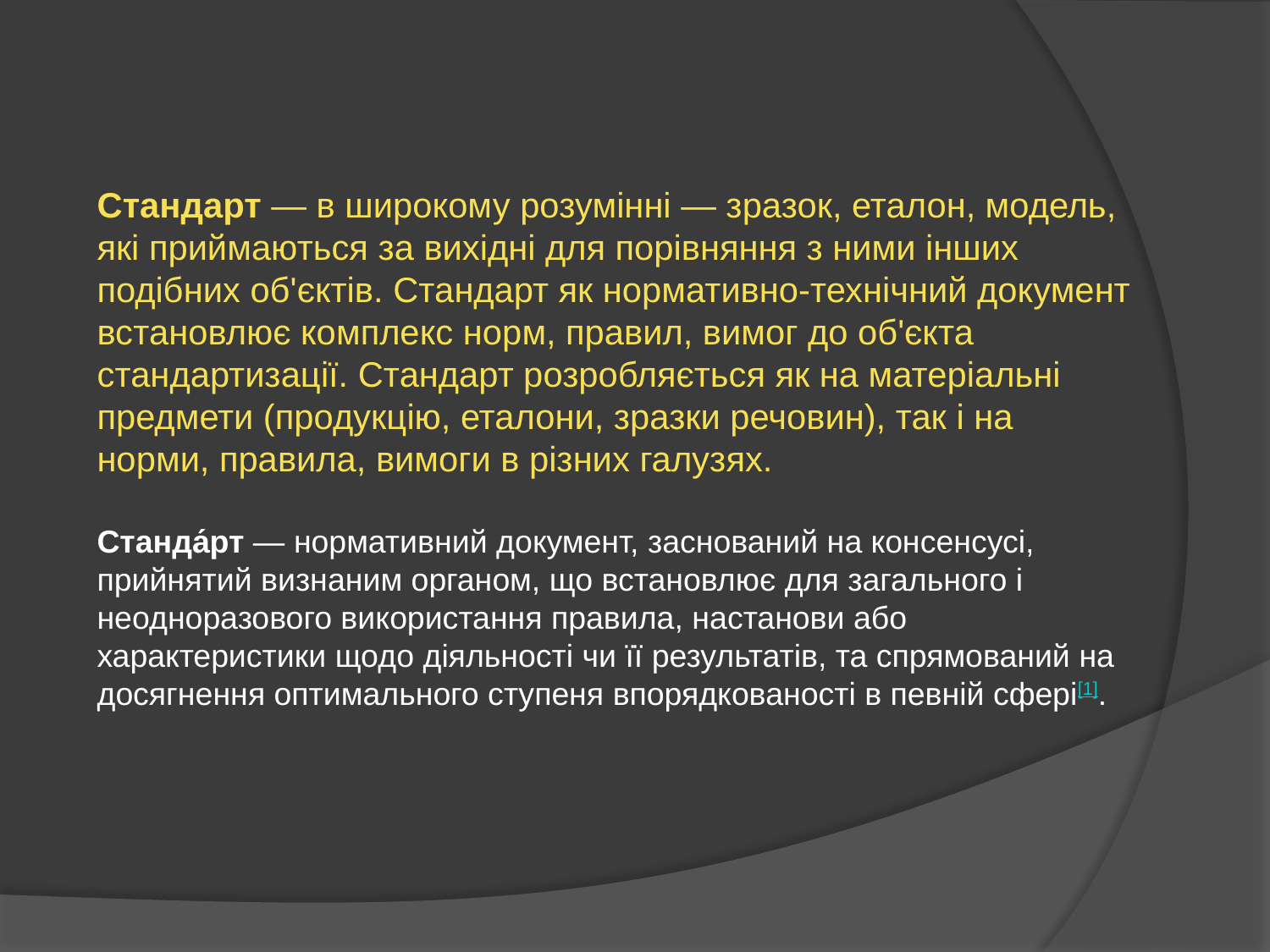

Стандарт — в широкому розумінні — зразок, еталон, модель, які приймаються за вихідні для порівняння з ними інших подібних об'єктів. Стандарт як нормативно-технічний документ встановлює комплекс норм, правил, вимог до об'єкта стандартизації. Стандарт розробляється як на матеріальні предмети (продукцію, еталони, зразки речовин), так і на норми, правила, вимоги в різних галузях.

Станда́рт — нормативний документ, заснований на консенсусі, прийнятий визнаним органом, що встановлює для загального і неодноразового використання правила, настанови або характеристики щодо діяльності чи її результатів, та спрямований на досягнення оптимального ступеня впорядкованості в певній сфері[1].